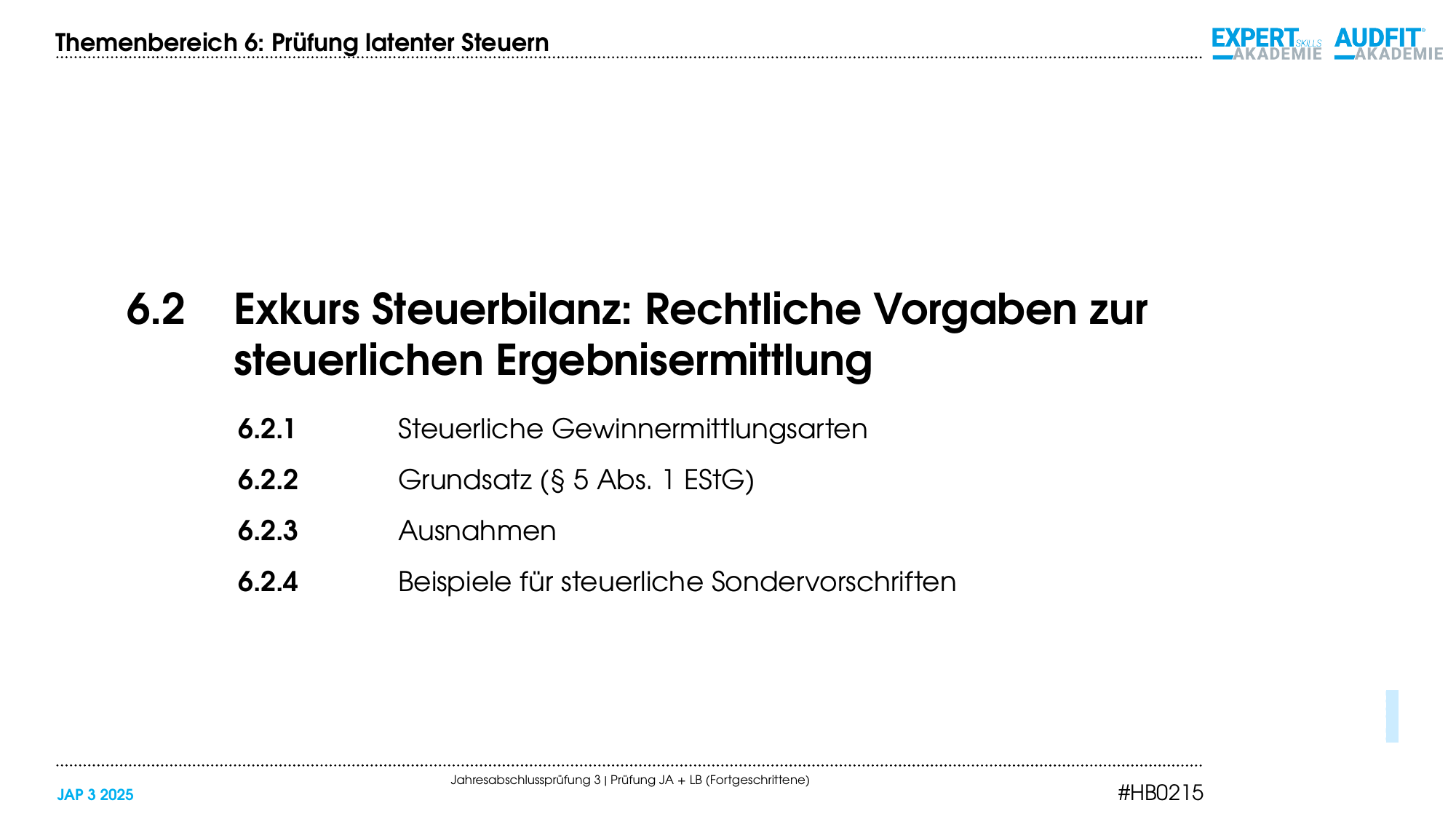

Themenbereich 6: Prüfung latenter Steuern
6.2	Exkurs Steuerbilanz: Rechtliche Vorgaben zur steuerlichen Ergebnisermittlung
6.2.1	Steuerliche Gewinnermittlungsarten
6.2.2	Grundsatz (§ 5 Abs. 1 EStG)
6.2.3	Ausnahmen
6.2.4	Beispiele für steuerliche Sondervorschriften
05/2025